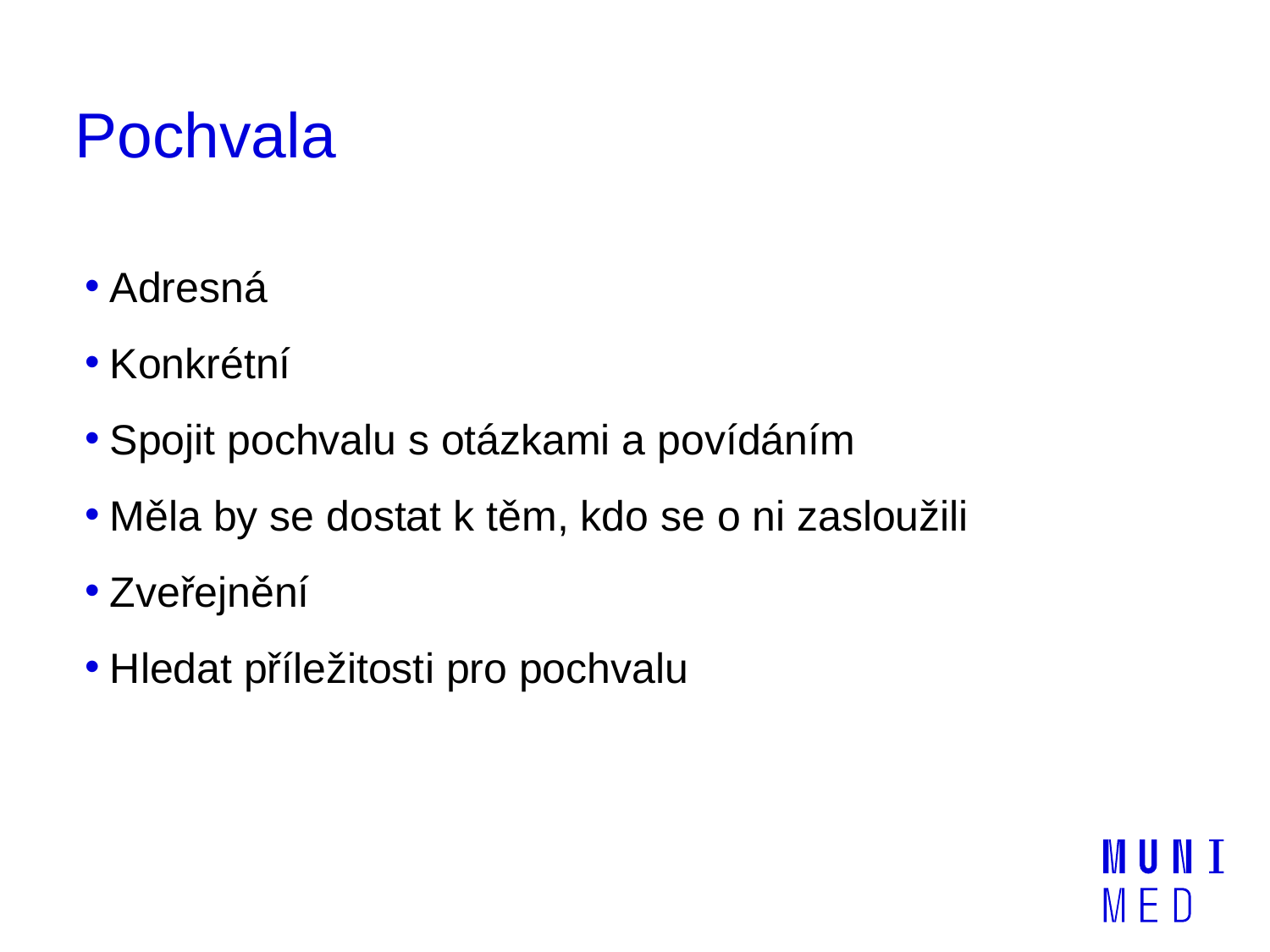

# Pochvala
Adresná
Konkrétní
Spojit pochvalu s otázkami a povídáním
Měla by se dostat k těm, kdo se o ni zasloužili
Zveřejnění
Hledat příležitosti pro pochvalu